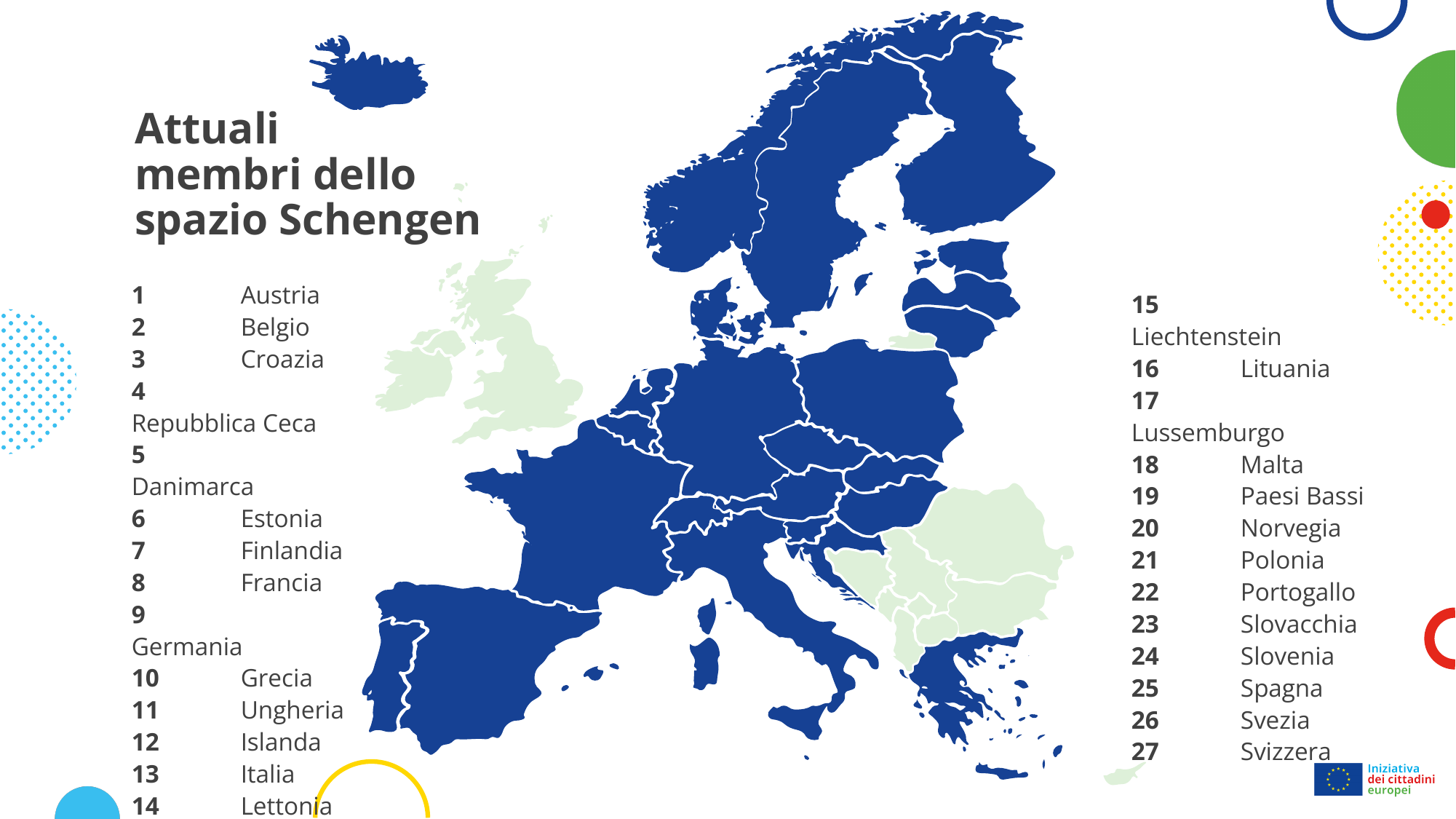

12
7
20
26
6
14
5
16
19
21
9
2
4
17
23
1
15
11
27
8
24
3
13
25
22
10
18
# Attuali membri dello spazio Schengen

1	Austria
2	Belgio
3	Croazia
4	Repubblica Ceca
5	Danimarca
6	Estonia
7	Finlandia
8	Francia
9	Germania
10	Grecia
11	Ungheria
12	Islanda
13	Italia
14	Lettonia

15	Liechtenstein
16	Lituania
17	Lussemburgo
18	Malta
19	Paesi Bassi
20	Norvegia
21	Polonia
22	Portogallo
23	Slovacchia
24	Slovenia
25	Spagna
26	Svezia
27	Svizzera